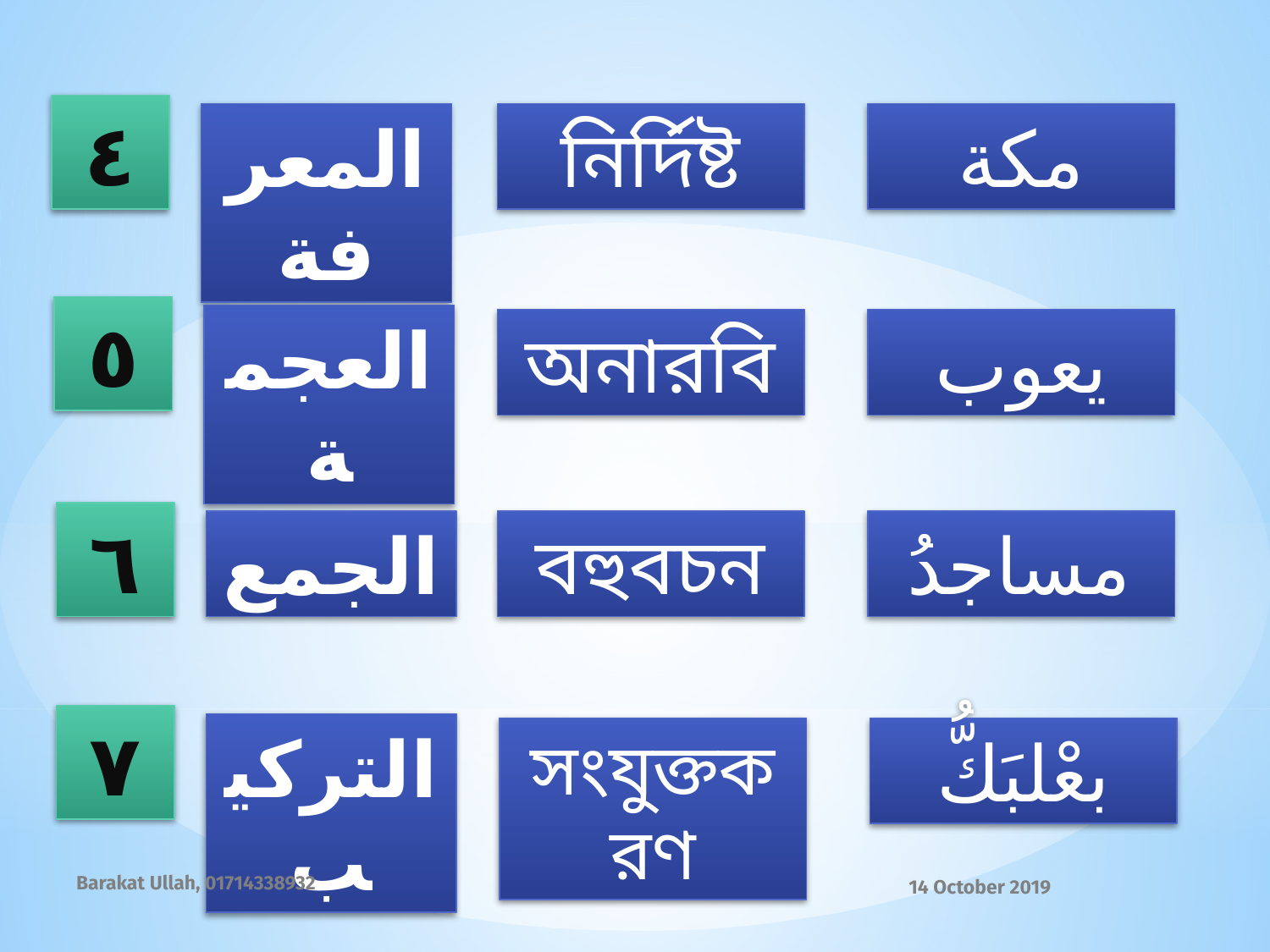

٤
المعرفة
নির্দিষ্ট
مكة
٥
العجمة
অনারবি
يعوب
٦
الجمع
বহুবচন
مساجدُ
٧
التركيب
সংযুক্তকরণ
بعْلبَكُّ
Barakat Ullah, 01714338932
14 October 2019